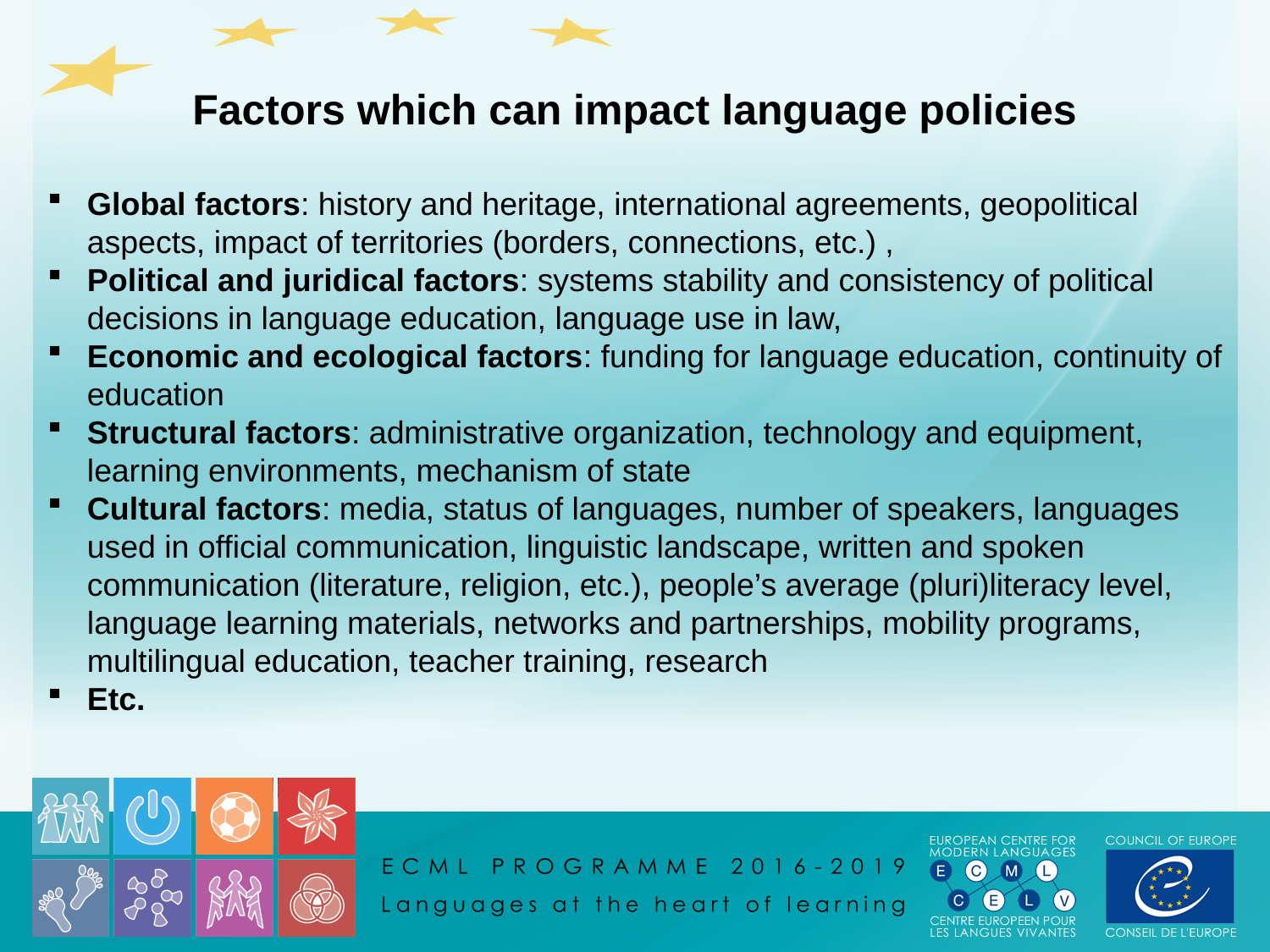

Factors which can impact language policies

Global factors: history and heritage, international agreements, geopolitical aspects, impact of territories (borders, connections, etc.) ,
Political and juridical factors: systems stability and consistency of political decisions in language education, language use in law,
Economic and ecological factors: funding for language education, continuity of education
Structural factors: administrative organization, technology and equipment, learning environments, mechanism of state
Cultural factors: media, status of languages, number of speakers, languages used in official communication, linguistic landscape, written and spoken communication (literature, religion, etc.), people’s average (pluri)literacy level, language learning materials, networks and partnerships, mobility programs, multilingual education, teacher training, research
Etc.